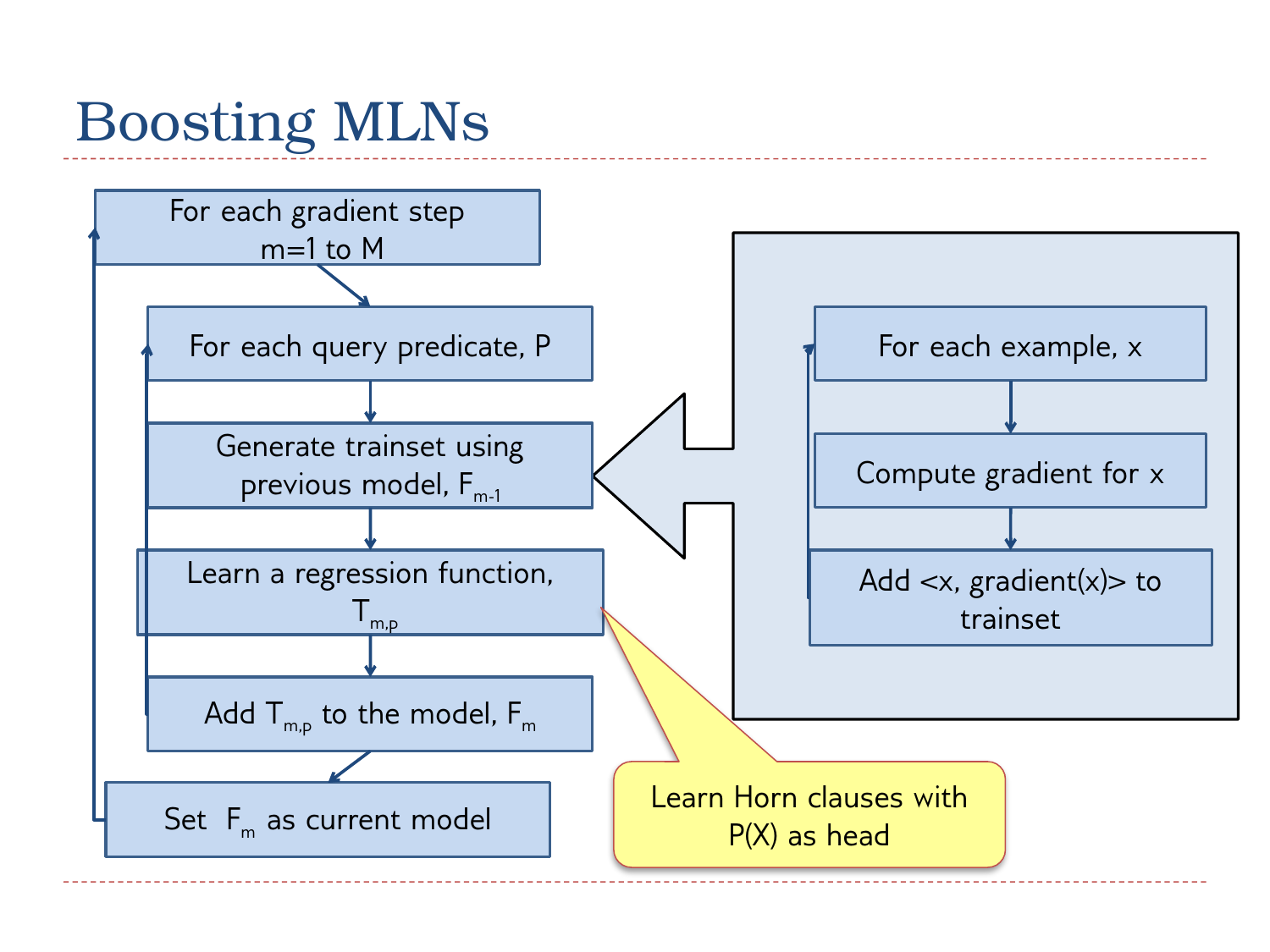

# Boosting MLNs
For each gradient step
 m=1 to M

For each query predicate, P
For each example, x
Generate trainset using
previous model, Fm-1
Compute gradient for x
Learn a regression function,
 Tm,p
Add <x, gradient(x)> to trainset
Add Tm,p to the model, Fm
Learn Horn clauses with P(X) as head
Set  Fm  as current model